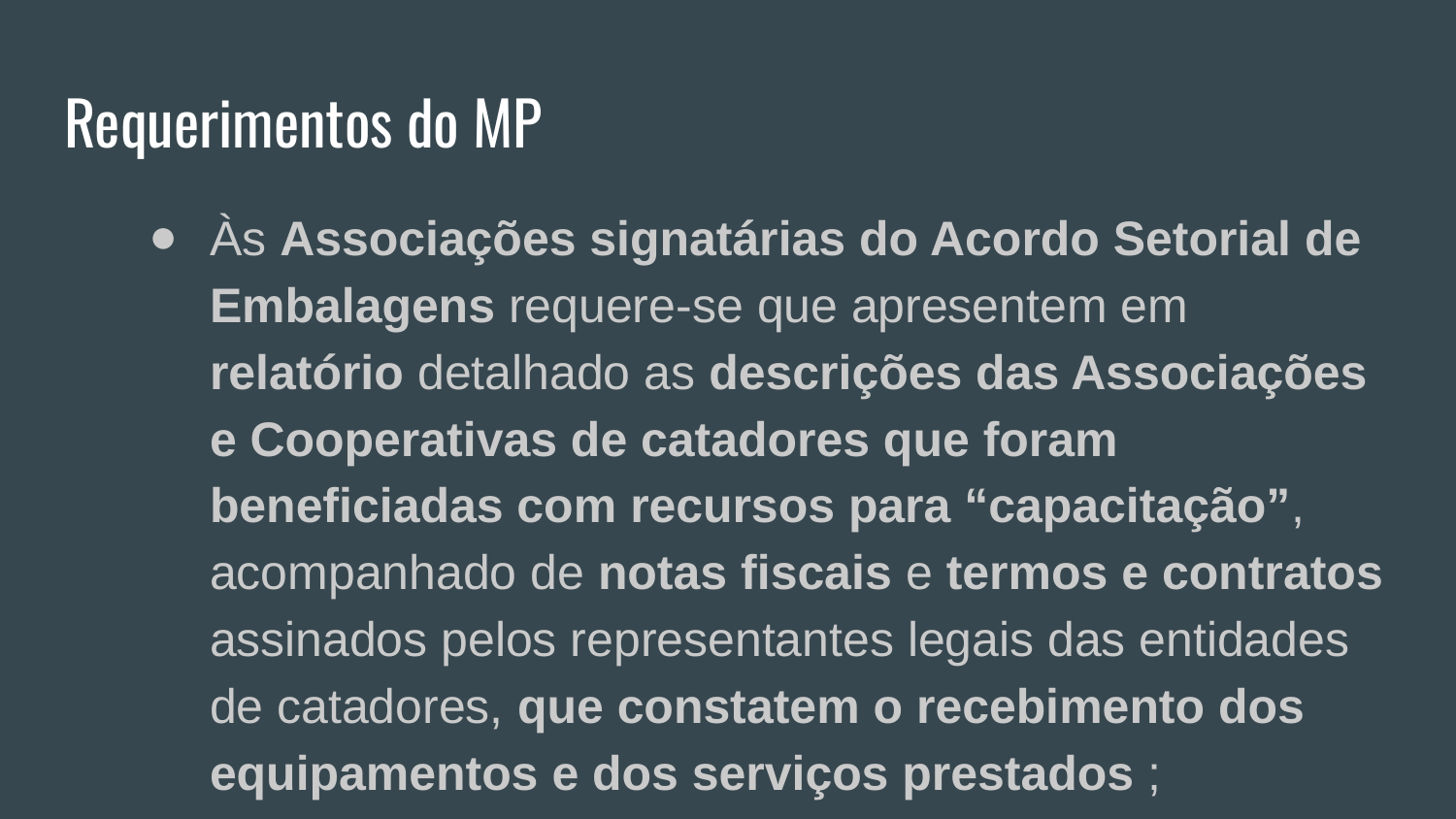

# Requerimentos do MP
Às Associações signatárias do Acordo Setorial de Embalagens requere-se que apresentem em relatório detalhado as descrições das Associações e Cooperativas de catadores que foram beneficiadas com recursos para “capacitação”, acompanhado de notas fiscais e termos e contratos assinados pelos representantes legais das entidades de catadores, que constatem o recebimento dos equipamentos e dos serviços prestados ;